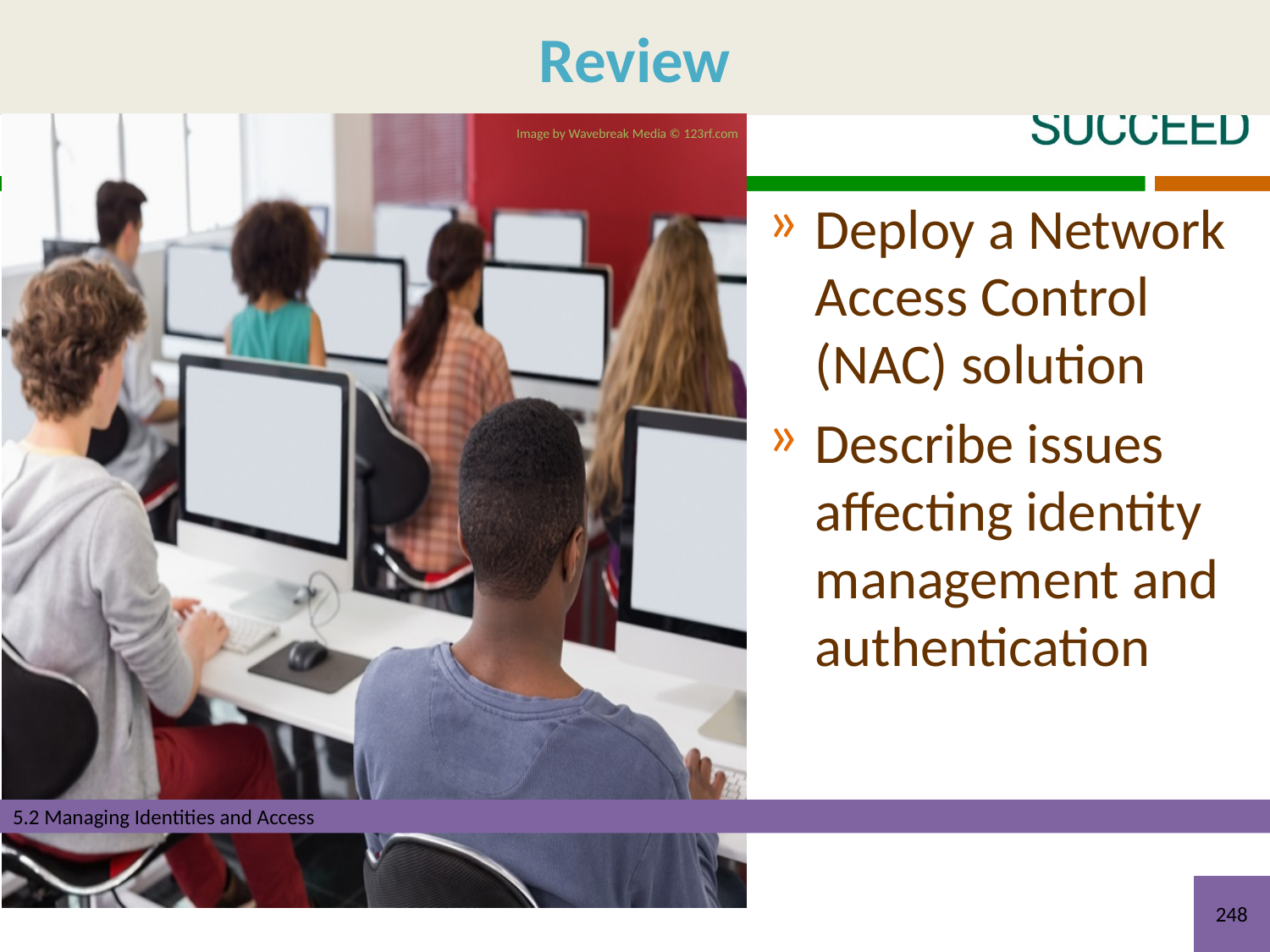

Deploy a Network Access Control (NAC) solution
Describe issues affecting identity management and authentication
5.2 Managing Identities and Access
248